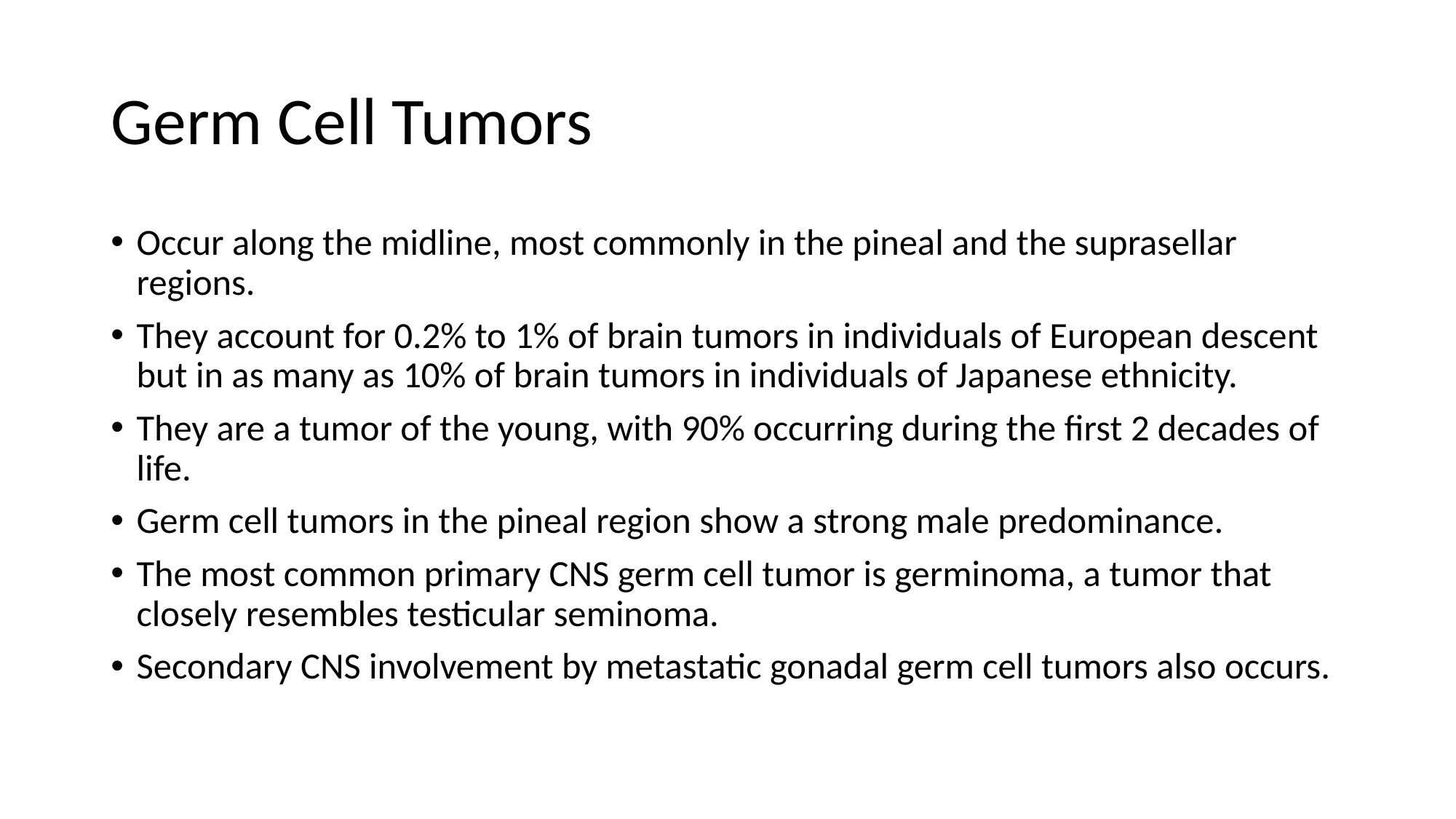

# Germ Cell Tumors
Occur along the midline, most commonly in the pineal and the suprasellar regions.
They account for 0.2% to 1% of brain tumors in individuals of European descent but in as many as 10% of brain tumors in individuals of Japanese ethnicity.
They are a tumor of the young, with 90% occurring during the first 2 decades of life.
Germ cell tumors in the pineal region show a strong male predominance.
The most common primary CNS germ cell tumor is germinoma, a tumor that closely resembles testicular seminoma.
Secondary CNS involvement by metastatic gonadal germ cell tumors also occurs.